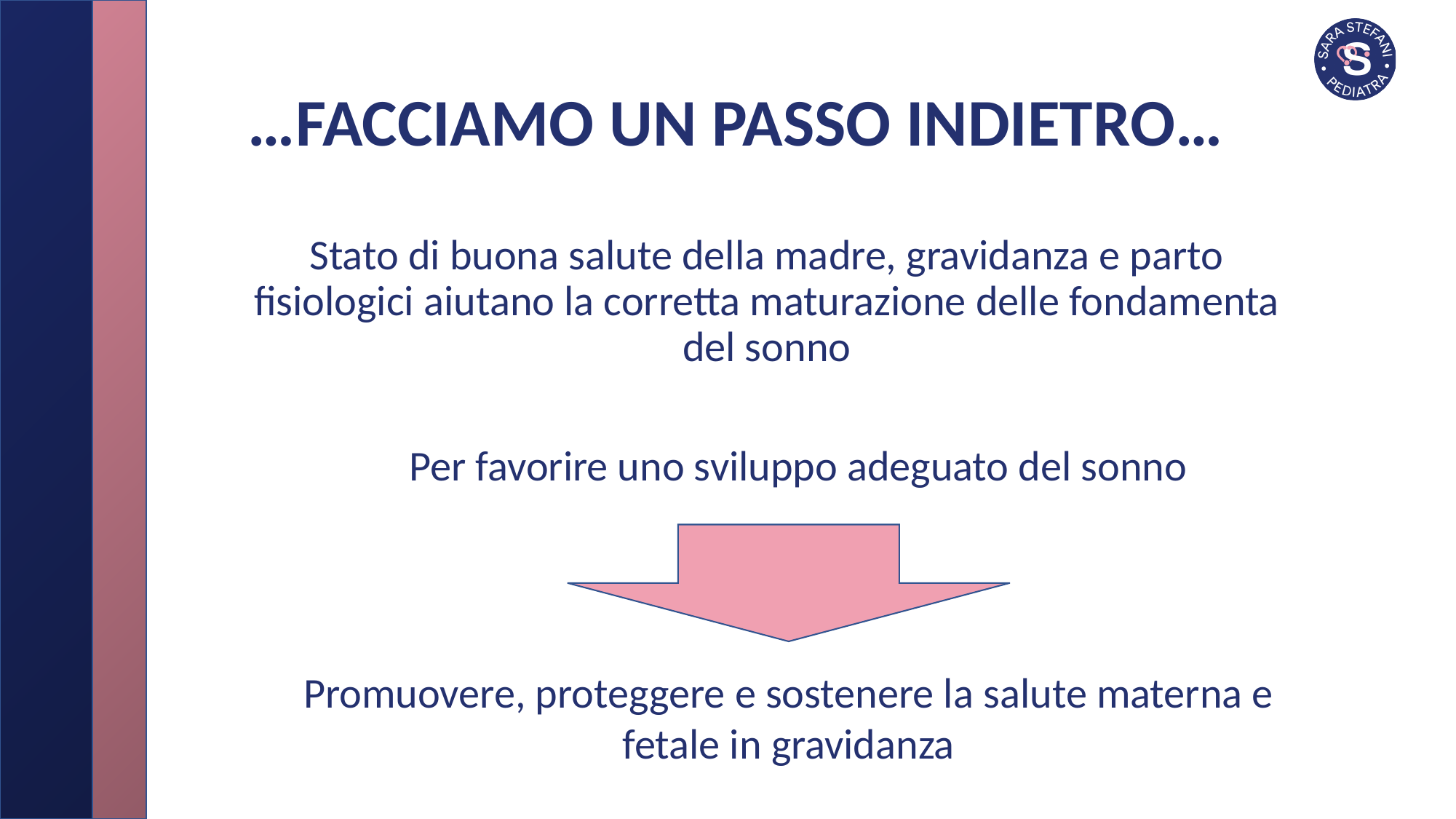

# …FACCIAMO UN PASSO INDIETRO…
Stato di buona salute della madre, gravidanza e parto fisiologici aiutano la corretta maturazione delle fondamenta del sonno

Per favorire uno sviluppo adeguato del sonno

Promuovere, proteggere e sostenere la salute materna e fetale in gravidanza